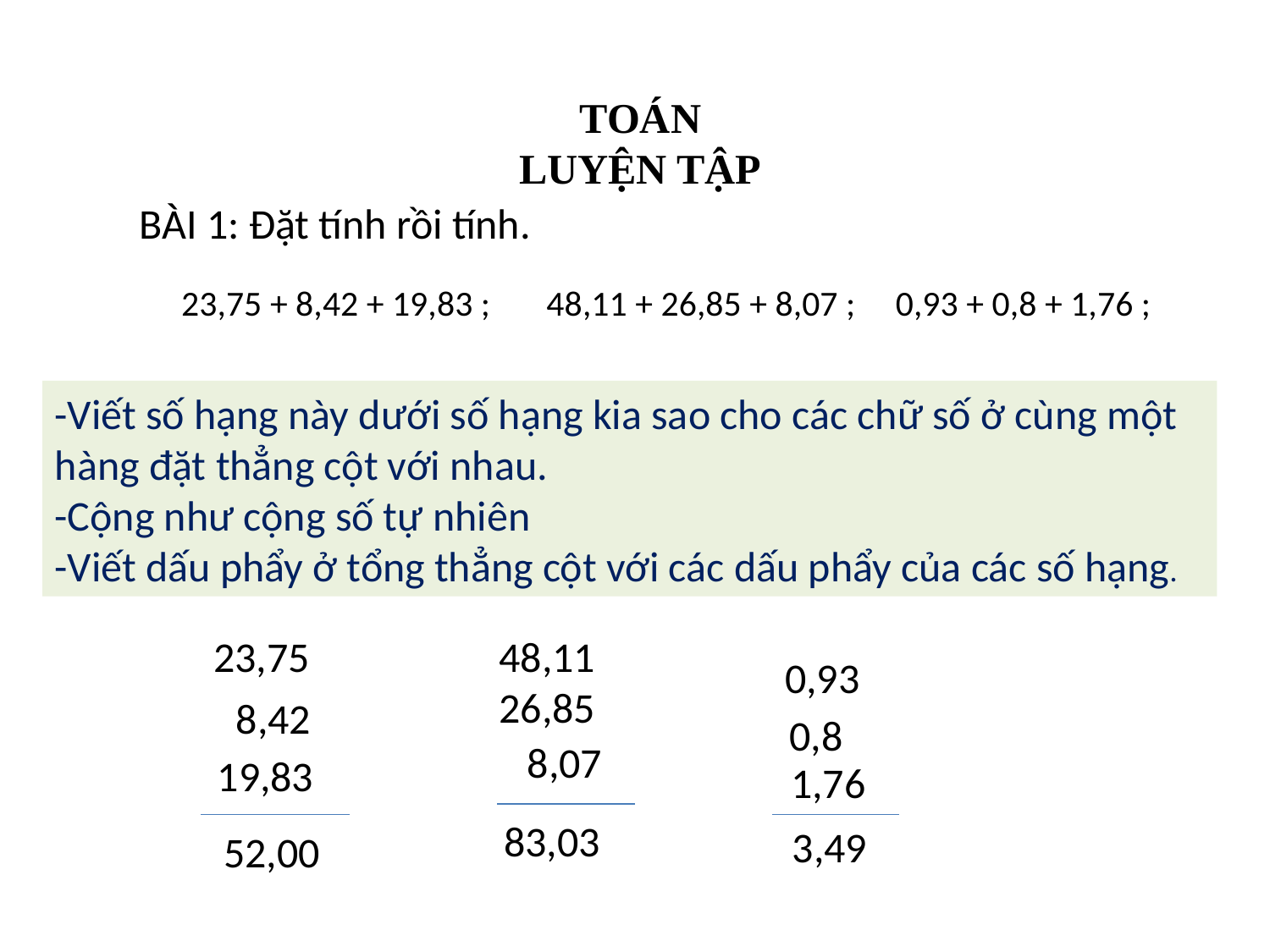

TOÁN
LUYỆN TẬP
BÀI 1: Đặt tính rồi tính.
23,75 + 8,42 + 19,83 ;       48,11 + 26,85 + 8,07 ;     0,93 + 0,8 + 1,76 ;

-Viết số hạng này dưới số hạng kia sao cho các chữ số ở cùng một hàng đặt thẳng cột với nhau.
-Cộng như cộng số tự nhiên
-Viết dấu phẩy ở tổng thẳng cột với các dấu phẩy của các số hạng.
23,75
48,11  26,85

0,93
8,42
0,8
8,07
19,83
1,76
83,03
3,49
52,00